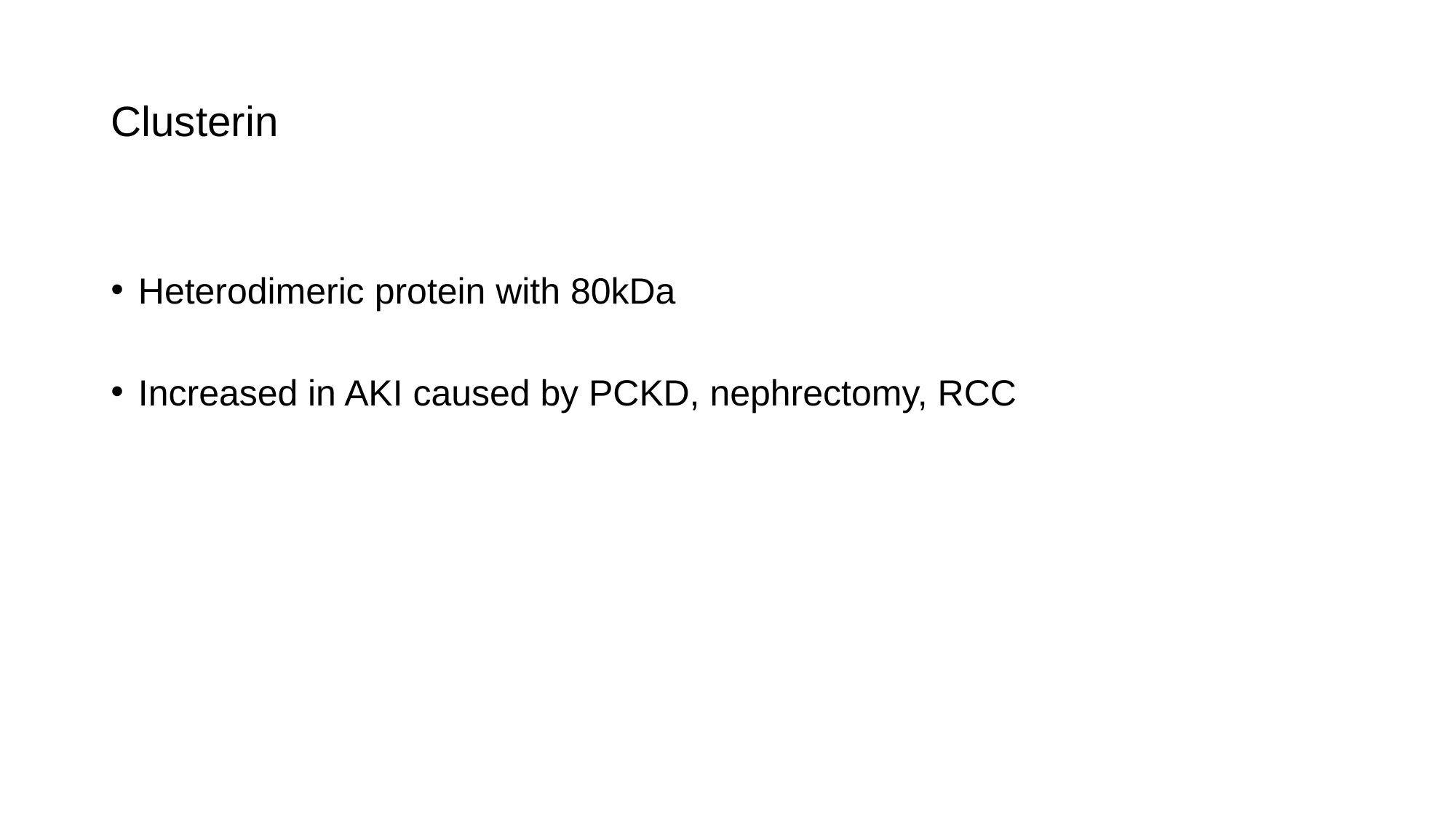

# Clusterin
Heterodimeric protein with 80kDa
Increased in AKI caused by PCKD, nephrectomy, RCC